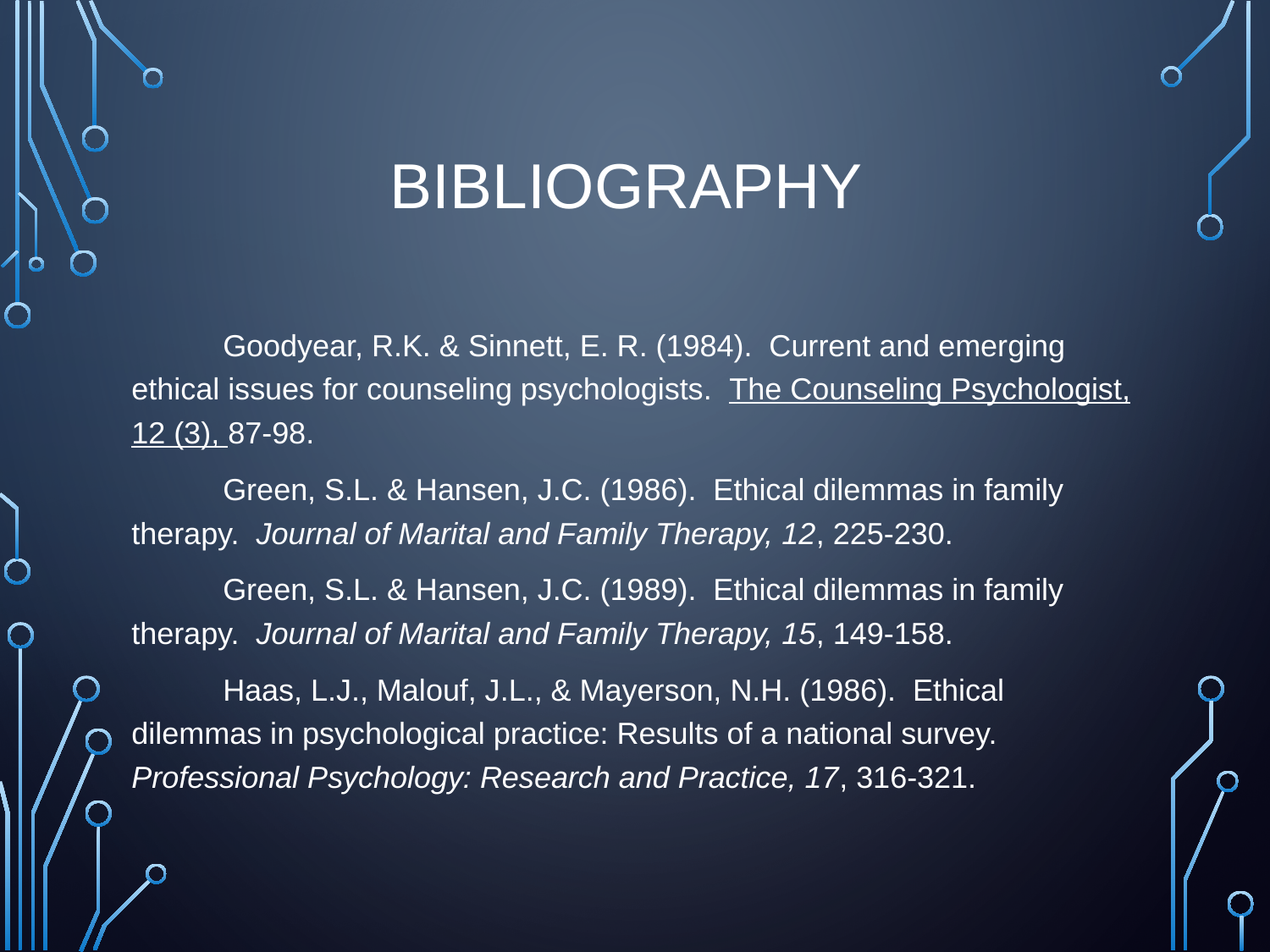

# Bibliography
	Goodyear, R.K. & Sinnett, E. R. (1984).  Current and emerging ethical issues for counseling psychologists.  The Counseling Psychologist, 12 (3), 87-98.
	Green, S.L. & Hansen, J.C. (1986).  Ethical dilemmas in family therapy.  Journal of Marital and Family Therapy, 12, 225-230.
	Green, S.L. & Hansen, J.C. (1989).  Ethical dilemmas in family therapy.  Journal of Marital and Family Therapy, 15, 149-158.
	Haas, L.J., Malouf, J.L., & Mayerson, N.H. (1986).  Ethical dilemmas in psychological practice: Results of a national survey.  Professional Psychology: Research and Practice, 17, 316-321.